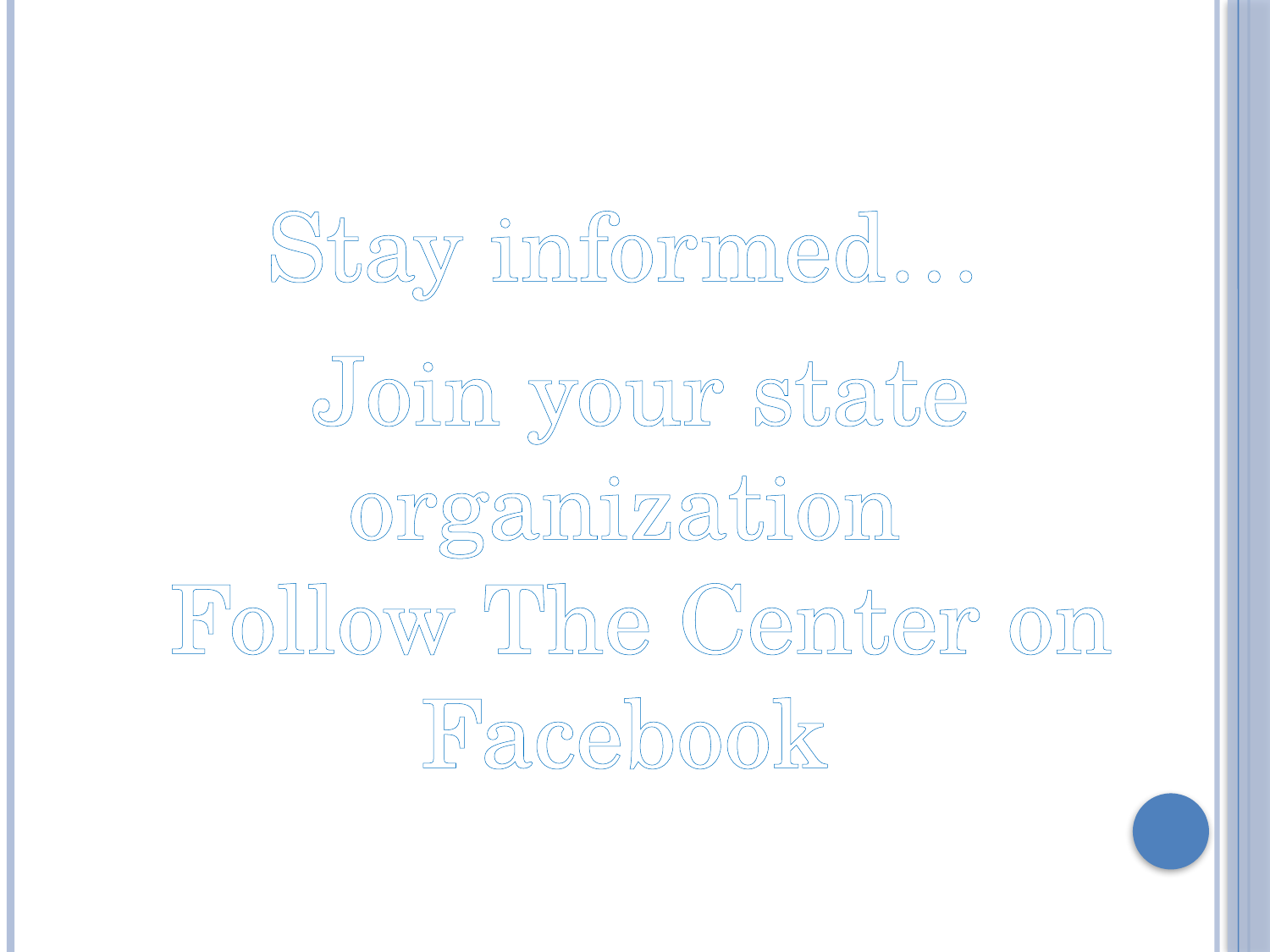

Stay informed…

Join your state organization
Follow The Center on Facebook